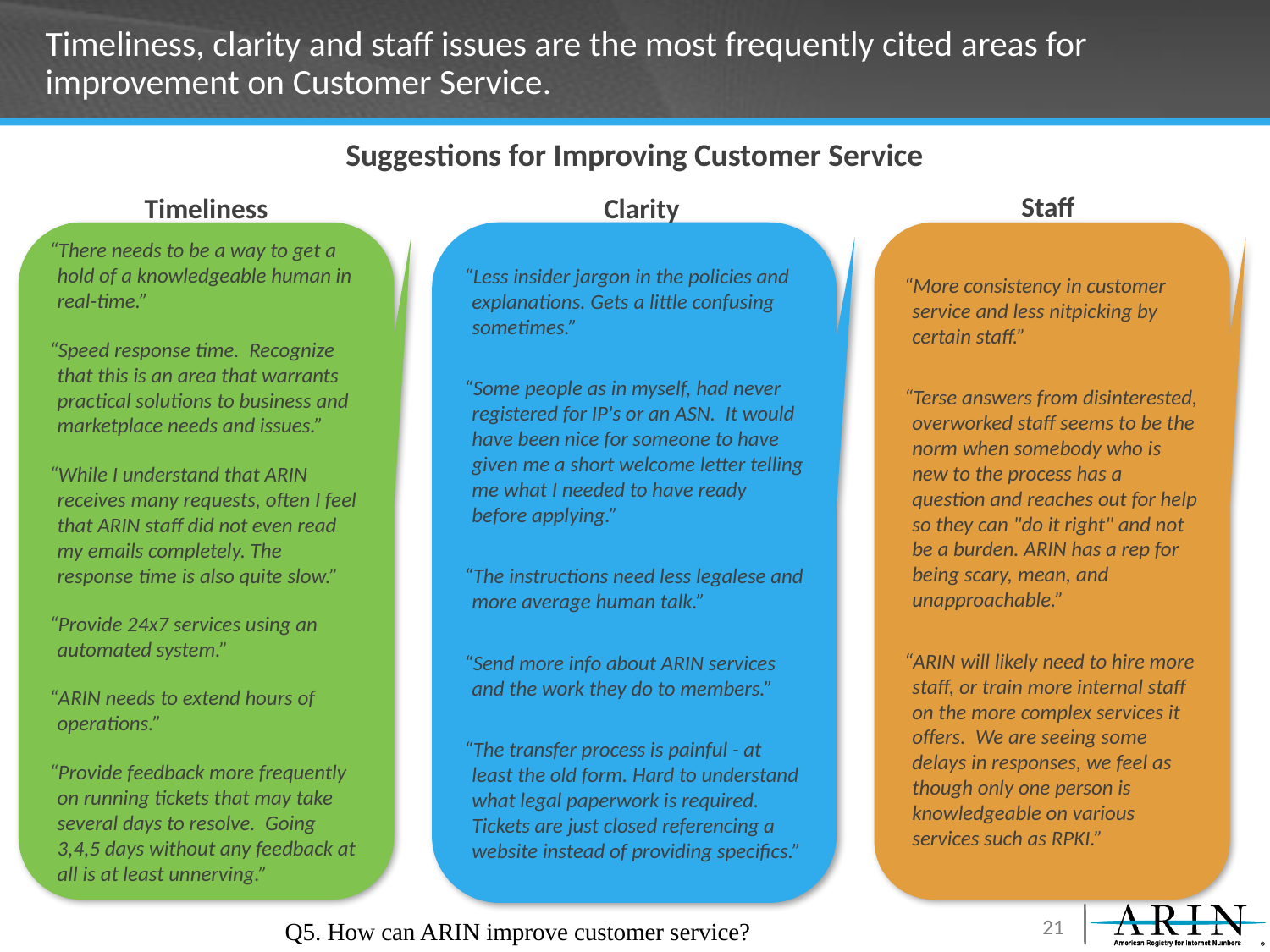

# Timeliness, clarity and staff issues are the most frequently cited areas for improvement on Customer Service.
Suggestions for Improving Customer Service
Staff
Clarity
Timeliness
“There needs to be a way to get a hold of a knowledgeable human in real-time.”

“Speed response time.  Recognize that this is an area that warrants practical solutions to business and marketplace needs and issues.”

“While I understand that ARIN receives many requests, often I feel that ARIN staff did not even read my emails completely. The response time is also quite slow.”

“Provide 24x7 services using an automated system.”

“ARIN needs to extend hours of operations.”

“Provide feedback more frequently on running tickets that may take several days to resolve.  Going 3,4,5 days without any feedback at all is at least unnerving.”
“Less insider jargon in the policies and explanations. Gets a little confusing sometimes.”

“Some people as in myself, had never registered for IP's or an ASN.  It would have been nice for someone to have given me a short welcome letter telling me what I needed to have ready before applying.”

“The instructions need less legalese and more average human talk.”

“Send more info about ARIN services and the work they do to members.”

“The transfer process is painful - at least the old form. Hard to understand what legal paperwork is required.  Tickets are just closed referencing a website instead of providing specifics.”
“More consistency in customer service and less nitpicking by certain staff.”

“Terse answers from disinterested, overworked staff seems to be the norm when somebody who is new to the process has a question and reaches out for help so they can "do it right" and not be a burden. ARIN has a rep for being scary, mean, and unapproachable.”

“ARIN will likely need to hire more staff, or train more internal staff on the more complex services it offers.  We are seeing some delays in responses, we feel as though only one person is knowledgeable on various services such as RPKI.”
Q5. How can ARIN improve customer service?
21